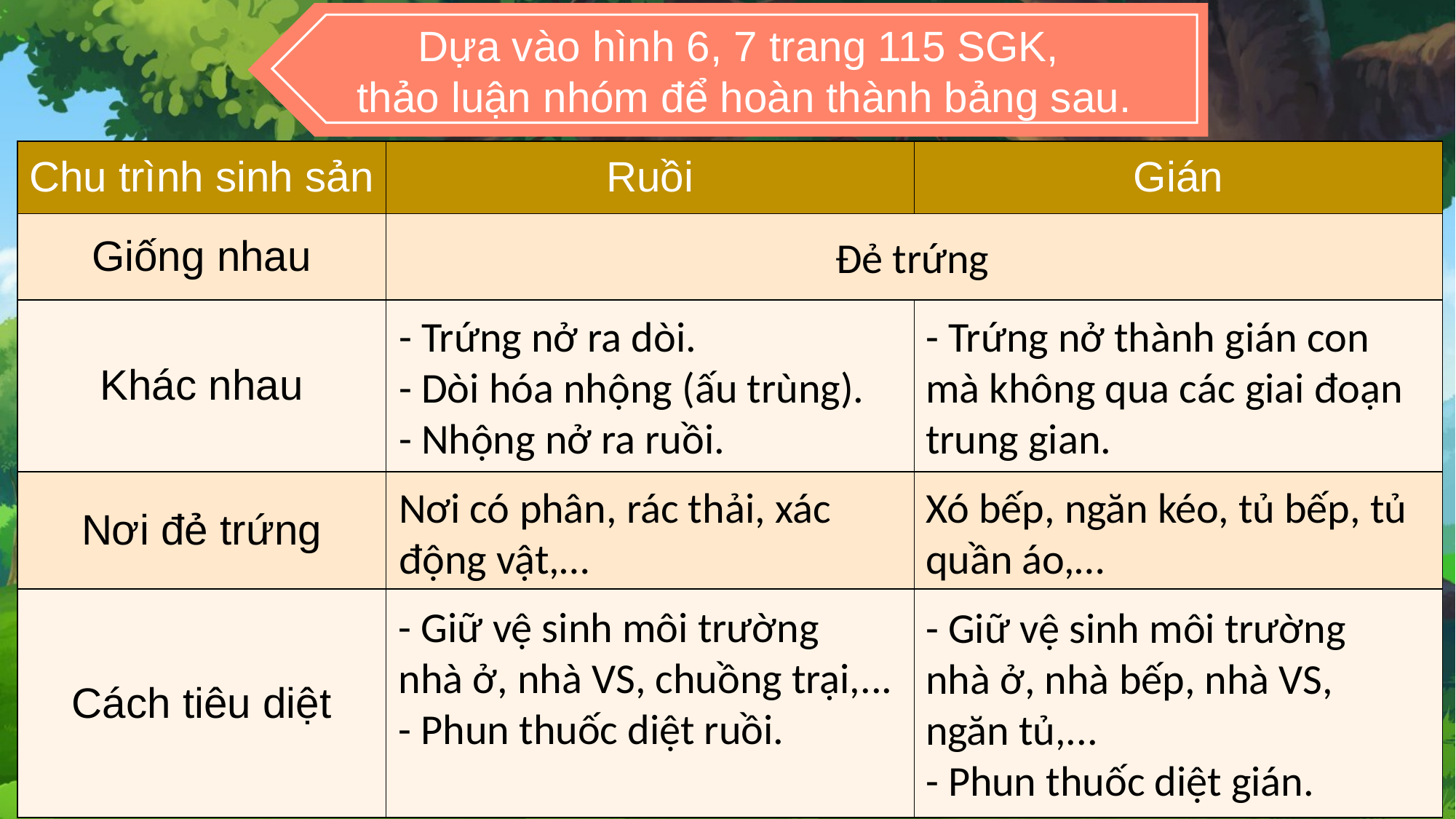

Dựa vào hình 6, 7 trang 115 SGK,
thảo luận nhóm để hoàn thành bảng sau.

| Chu trình sinh sản | Ruồi | Gián |
| --- | --- | --- |
| Giống nhau |  |  |
| Khác nhau |  |  |
| Nơi đẻ trứng |  |  |
| Cách tiêu diệt |  |  |
Đẻ trứng
- Trứng nở ra dòi.
- Dòi hóa nhộng (ấu trùng).
- Nhộng nở ra ruồi.
- Trứng nở thành gián con mà không qua các giai đoạn trung gian.
Nơi có phân, rác thải, xác động vật,…
Xó bếp, ngăn kéo, tủ bếp, tủ quần áo,…
- Giữ vệ sinh môi trường
nhà ở, nhà VS, chuồng trại,...
- Phun thuốc diệt ruồi.
- Giữ vệ sinh môi trường nhà ở, nhà bếp, nhà VS, ngăn tủ,...
- Phun thuốc diệt gián.